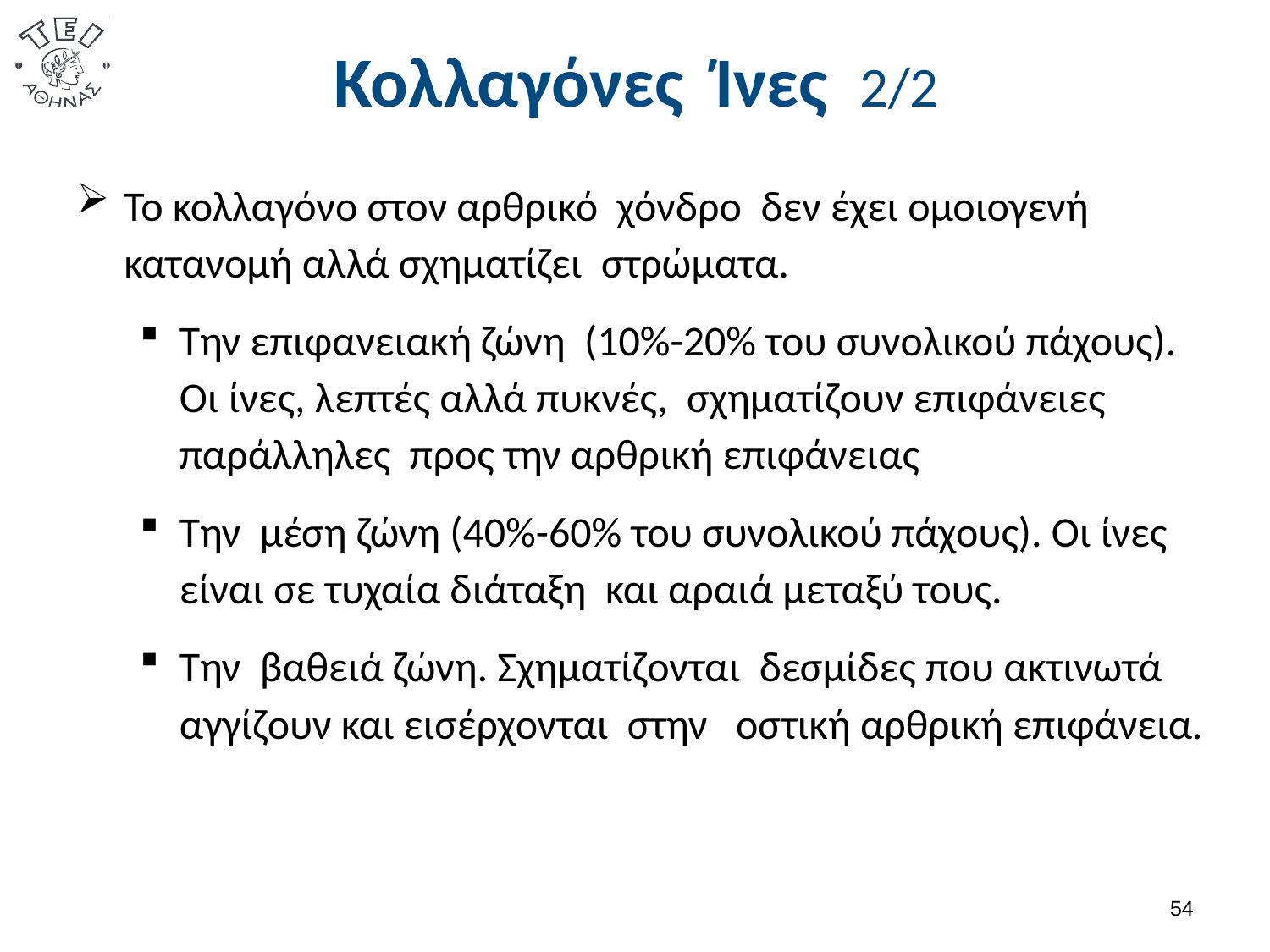

# Κολλαγόνες  Ίνες  2/2
Το κολλαγόνο στον αρθρικό  χόνδρο  δεν έχει ομοιογενή κατανομή αλλά σχηματίζει  στρώματα.
Την επιφανειακή ζώνη  (10%-20% του συνολικού πάχους). Οι ίνες, λεπτές αλλά πυκνές,  σχηματίζουν επιφάνειες  παράλληλες  προς την αρθρική επιφάνειας
Την  μέση ζώνη (40%-60% του συνολικού πάχους). Οι ίνες είναι σε τυχαία διάταξη  και αραιά μεταξύ τους.
Την  βαθειά ζώνη. Σχηματίζονται  δεσμίδες που ακτινωτά αγγίζουν και εισέρχονται  στην   οστική αρθρική επιφάνεια.
54